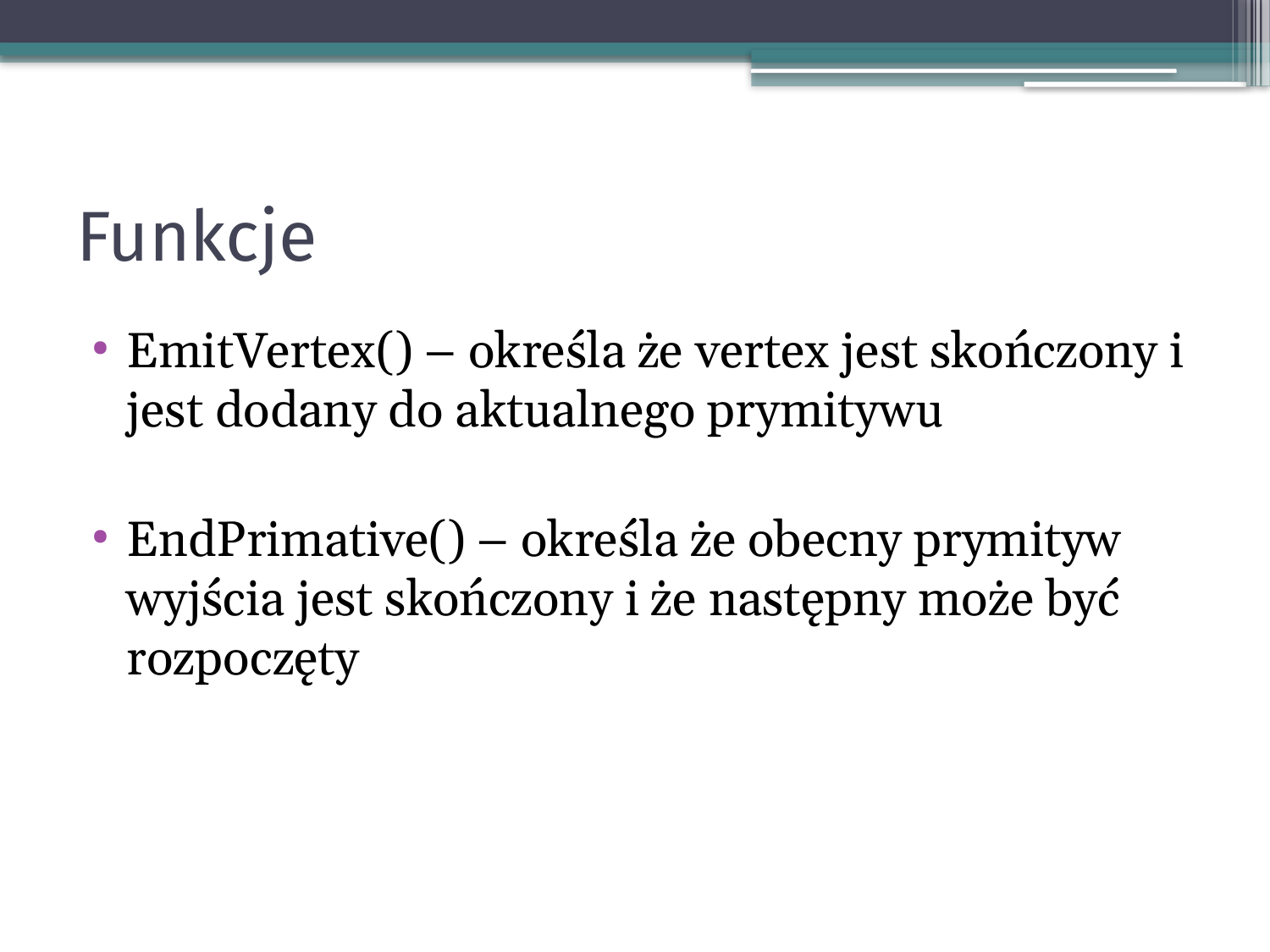

# Funkcje
EmitVertex() – określa że vertex jest skończony i jest dodany do aktualnego prymitywu

EndPrimative() – określa że obecny prymityw wyjścia jest skończony i że następny może być rozpoczęty